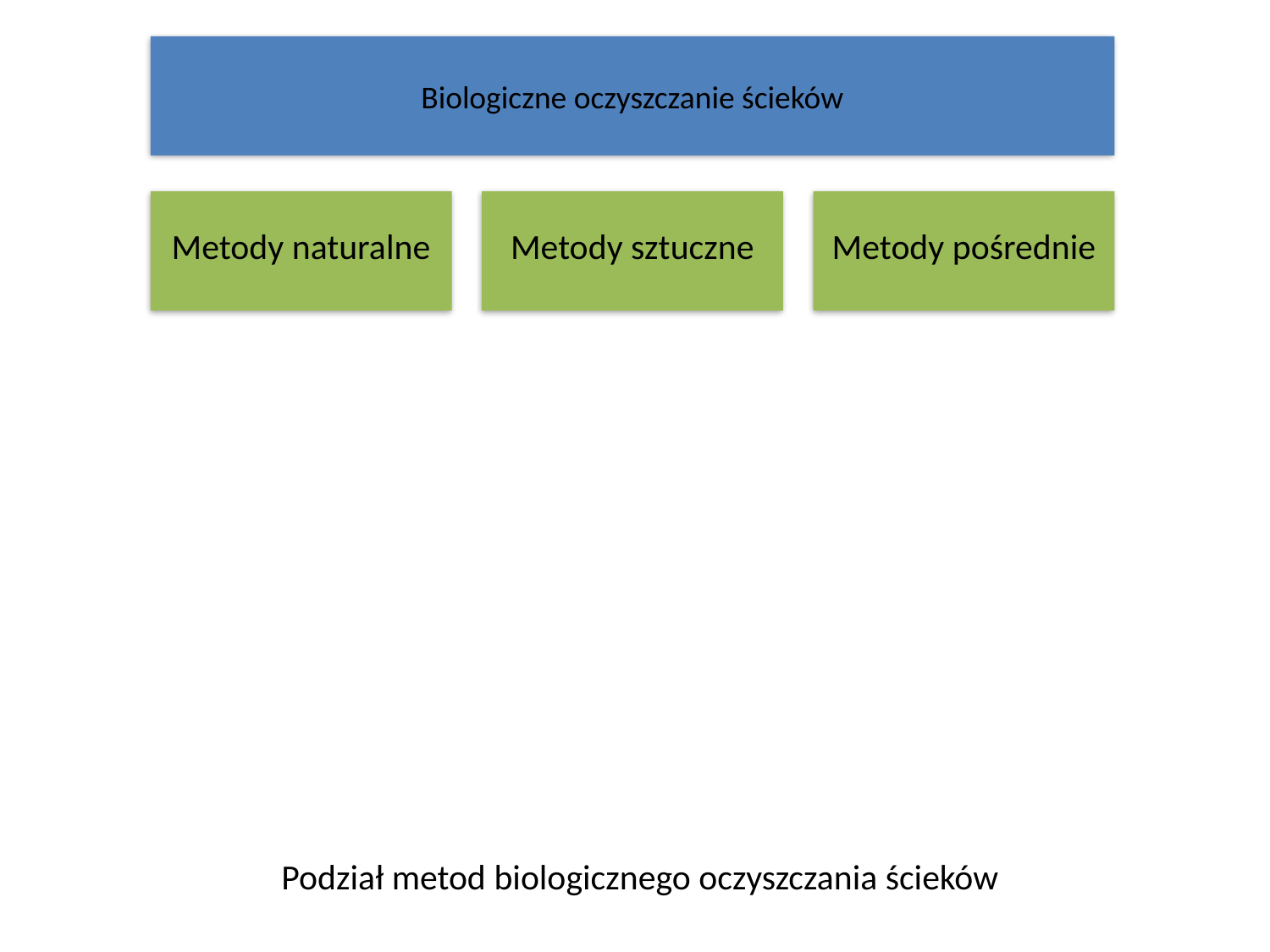

Biologiczne oczyszczanie ścieków
Metody naturalne
Metody sztuczne
Metody pośrednie
Podział metod biologicznego oczyszczania ścieków